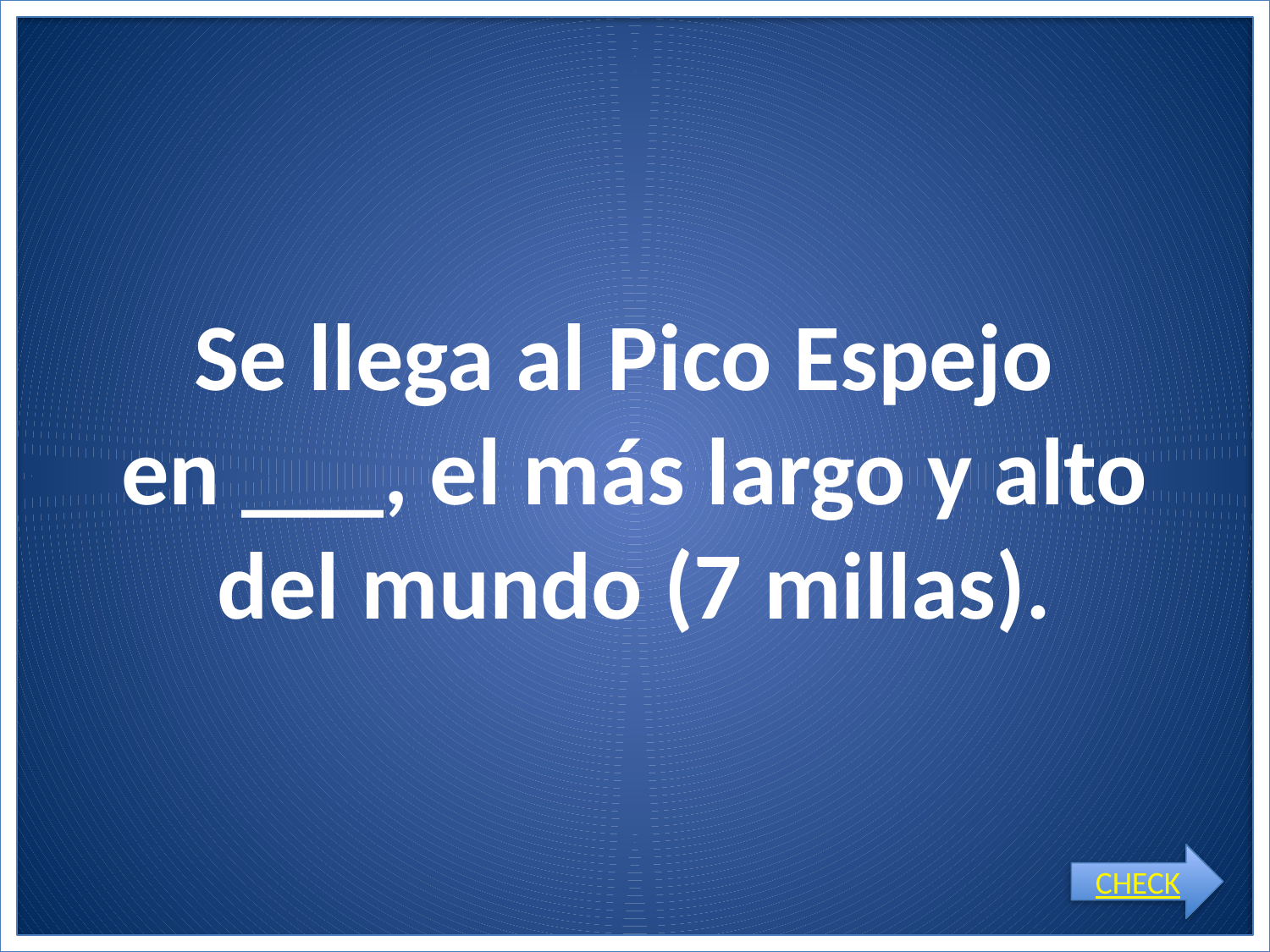

# Se llega al Pico Espejo en ___, el más largo y alto del mundo (7 millas).
CHECK